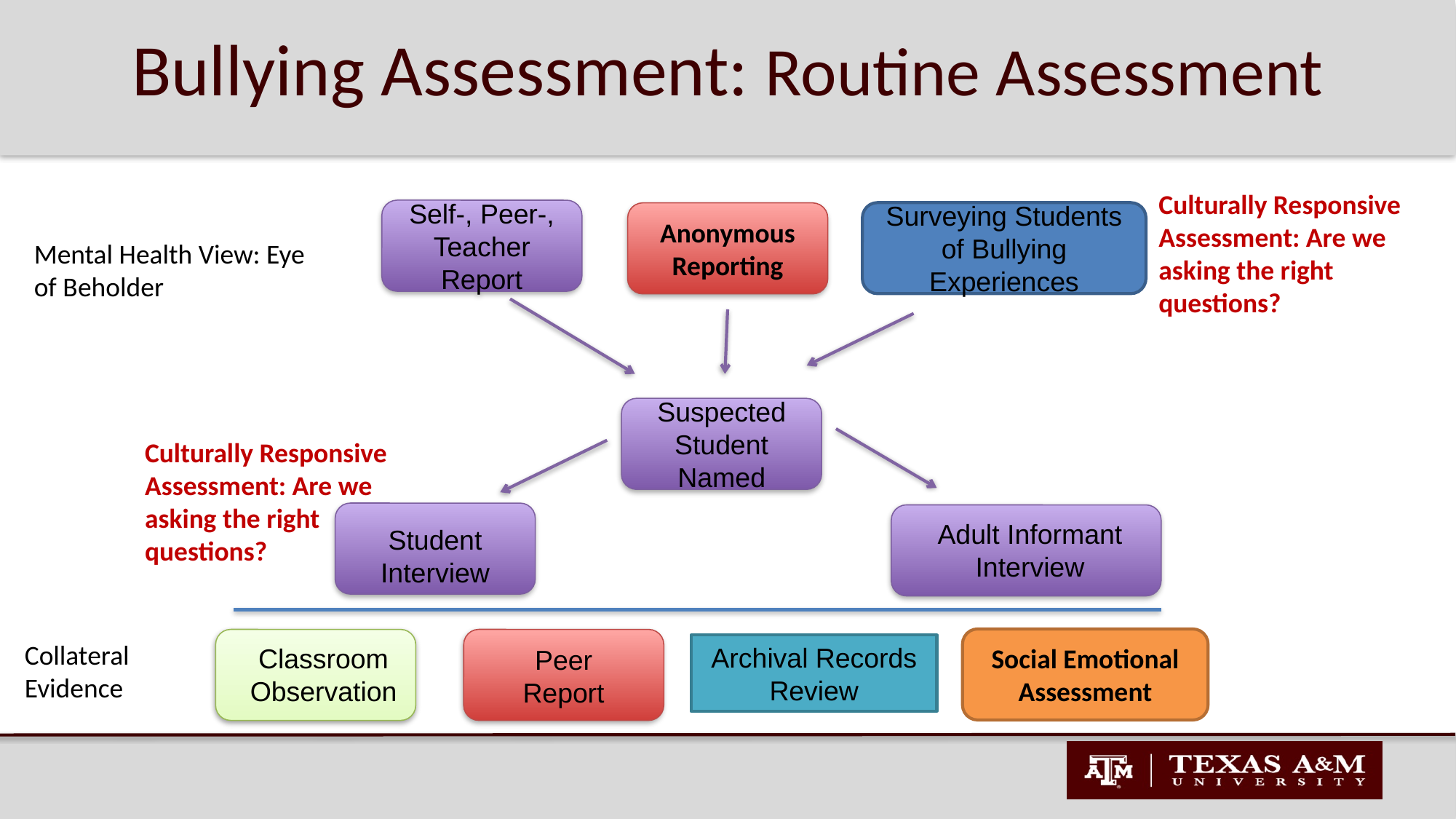

# Bullying Assessment: Routine Assessment
Culturally Responsive Assessment: Are we asking the right questions?
Anonymous Reporting
Self-, Peer-, Teacher Report
Surveying Students of Bullying Experiences
Anonymous Reporting
Mental Health View: Eye of Beholder
Suspected Student Named
Culturally Responsive Assessment: Are we asking the right questions?

Adult Informant Interview
Student Interview
Social Emotional Assessment

Collateral
Evidence
Archival Records Review
Classroom
Observation
Peer Report